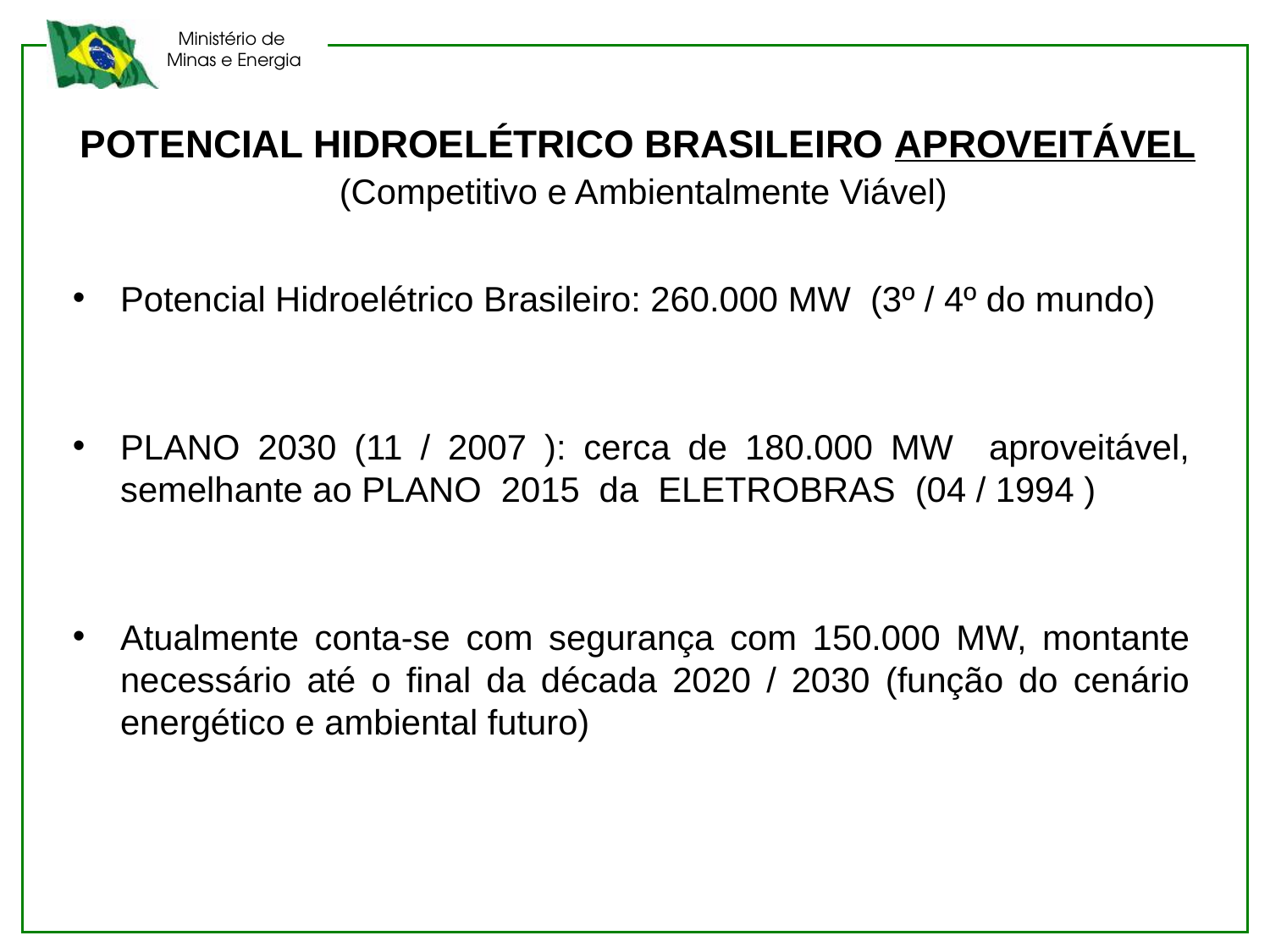

# POTENCIAL HIDROELÉTRICO BRASILEIRO APROVEITÁVEL (Competitivo e Ambientalmente Viável)
Potencial Hidroelétrico Brasileiro: 260.000 MW  (3º / 4º do mundo)

PLANO 2030 (11 / 2007 ): cerca de 180.000 MW  aproveitável, semelhante ao PLANO  2015  da  ELETROBRAS  (04 / 1994 )

Atualmente conta-se com segurança com 150.000 MW, montante necessário até o final da década 2020 / 2030 (função do cenário energético e ambiental futuro)